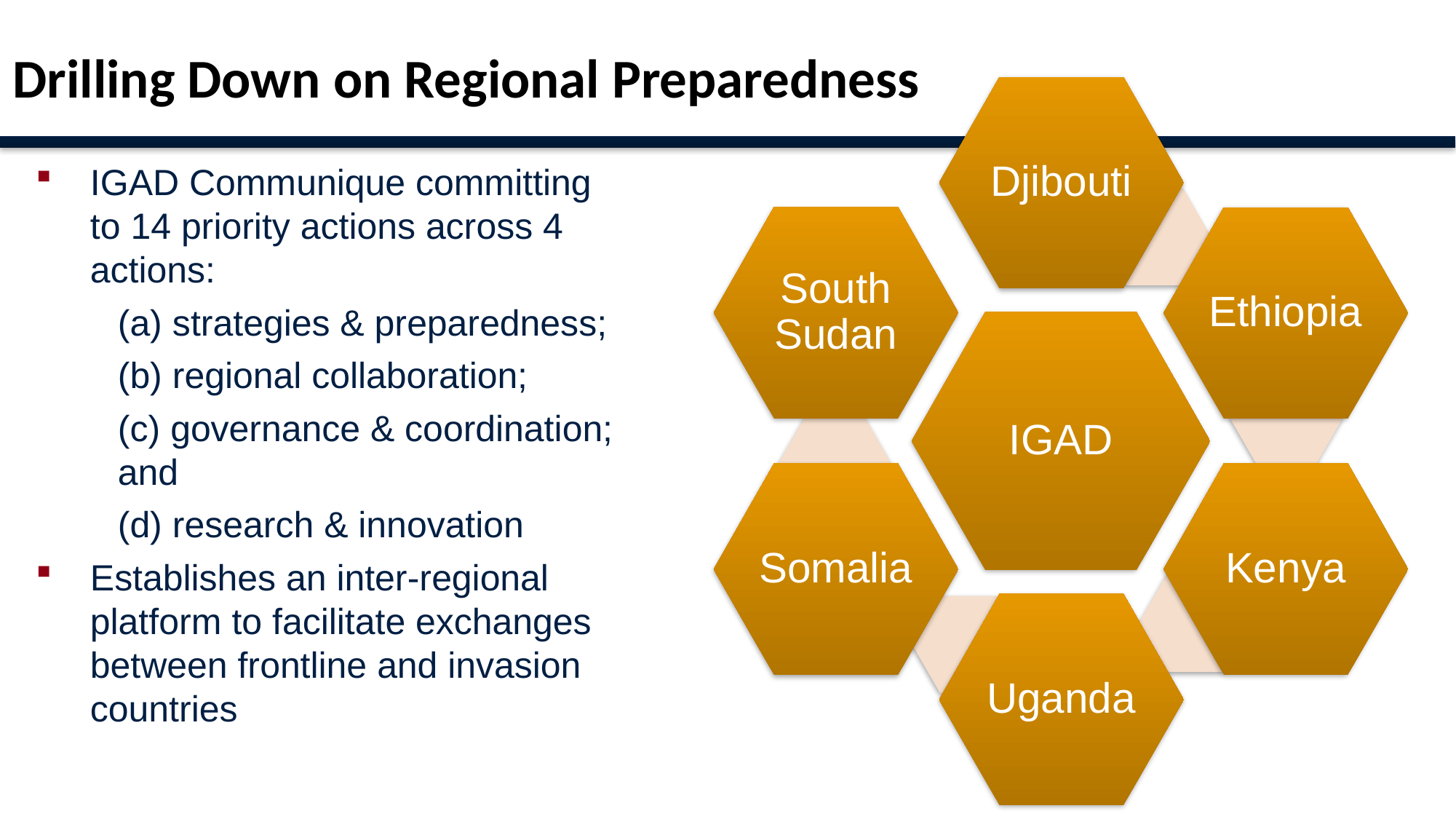

Drilling Down on Regional Preparedness
IGAD
Djibouti
Ethiopia
Kenya
Uganda
Somalia
South Sudan
IGAD Communique committing to 14 priority actions across 4 actions:
(a) strategies & preparedness;
(b) regional collaboration;
(c) governance & coordination; and
(d) research & innovation
Establishes an inter-regional platform to facilitate exchanges between frontline and invasion countries